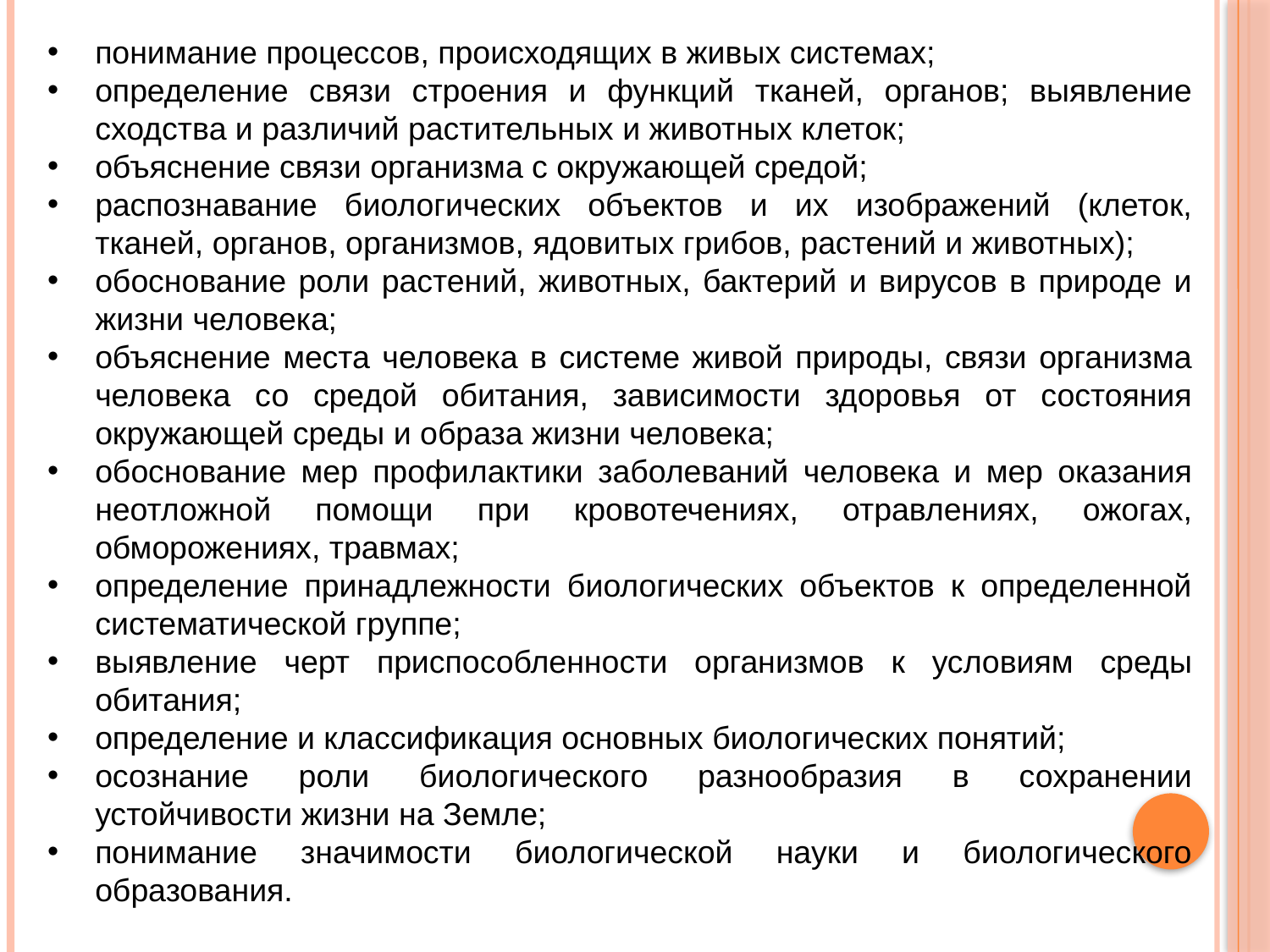

понимание процессов, происходящих в живых системах;
определение связи строения и функций тканей, органов; выявление сходства и различий растительных и животных клеток;
объяснение связи организма с окружающей средой;
распознавание биологических объектов и их изображений (клеток, тканей, органов, организмов, ядовитых грибов, растений и животных);
обоснование роли растений, животных, бактерий и вирусов в природе и жизни человека;
объяснение места человека в системе живой природы, связи организма человека со средой обитания, зависимости здоровья от состояния окружающей среды и образа жизни человека;
обоснование мер профилактики заболеваний человека и мер оказания неотложной помощи при кровотечениях, отравлениях, ожогах, обморожениях, травмах;
определение принадлежности биологических объектов к определенной систематической группе;
выявление черт приспособленности организмов к условиям среды обитания;
определение и классификация основных биологических понятий;
осознание роли биологического разнообразия в сохранении устойчивости жизни на Земле;
понимание значимости биологической науки и биологического образования.